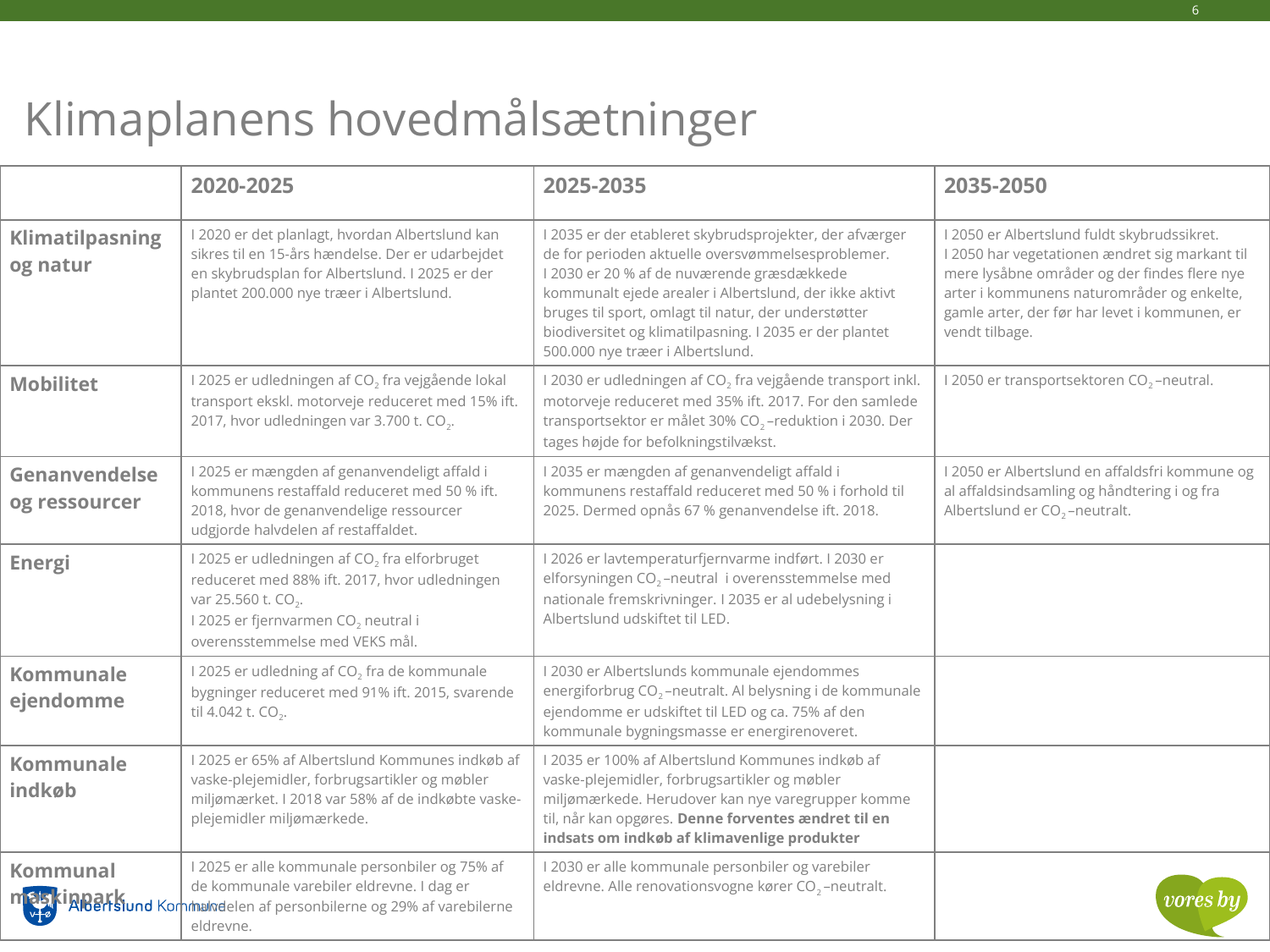

6
# Klimaplanens hovedmålsætninger
|  | 2020-2025 | 2025-2035 | 2035-2050 |
| --- | --- | --- | --- |
| Klimatilpasning og natur | I 2020 er det planlagt, hvordan Albertslund kan sikres til en 15-års hændelse. Der er udarbejdet en skybrudsplan for Albertslund. I 2025 er der plantet 200.000 nye træer i Albertslund. | I 2035 er der etableret skybrudsprojekter, der afværger de for perioden aktuelle oversvømmelsesproblemer. I 2030 er 20 % af de nuværende græsdækkede kommunalt ejede arealer i Albertslund, der ikke aktivt bruges til sport, omlagt til natur, der understøtter biodiversitet og klimatilpasning. I 2035 er der plantet 500.000 nye træer i Albertslund. | I 2050 er Albertslund fuldt skybrudssikret. I 2050 har vegetationen ændret sig markant til mere lysåbne områder og der findes flere nye arter i kommunens naturområder og enkelte, gamle arter, der før har levet i kommunen, er vendt tilbage. |
| Mobilitet | I 2025 er udledningen af CO2 fra vejgående lokal transport ekskl. motorveje reduceret med 15% ift. 2017, hvor udledningen var 3.700 t. CO2. | I 2030 er udledningen af CO2 fra vejgående transport inkl. motorveje reduceret med 35% ift. 2017. For den samlede transportsektor er målet 30% CO2 –reduktion i 2030. Der tages højde for befolkningstilvækst. | I 2050 er transportsektoren CO2 –neutral. |
| Genanvendelse og ressourcer | I 2025 er mængden af genanvendeligt affald i kommunens restaffald reduceret med 50 % ift. 2018, hvor de genanvendelige ressourcer udgjorde halvdelen af restaffaldet. | I 2035 er mængden af genanvendeligt affald i kommunens restaffald reduceret med 50 % i forhold til 2025. Dermed opnås 67 % genanvendelse ift. 2018. | I 2050 er Albertslund en affaldsfri kommune og al affaldsindsamling og håndtering i og fra Albertslund er CO2 –neutralt. |
| Energi | I 2025 er udledningen af CO2 fra elforbruget reduceret med 88% ift. 2017, hvor udledningen var 25.560 t. CO2. I 2025 er fjernvarmen CO2 neutral i overensstemmelse med VEKS mål. | I 2026 er lavtemperaturfjernvarme indført. I 2030 er elforsyningen CO2 –neutral i overensstemmelse med nationale fremskrivninger. I 2035 er al udebelysning i Albertslund udskiftet til LED. |  |
| Kommunale ejendomme | I 2025 er udledning af CO2 fra de kommunale bygninger reduceret med 91% ift. 2015, svarende til 4.042 t. CO2. | I 2030 er Albertslunds kommunale ejendommes energiforbrug CO2 –neutralt. Al belysning i de kommunale ejendomme er udskiftet til LED og ca. 75% af den kommunale bygningsmasse er energirenoveret. |  |
| Kommunale indkøb | I 2025 er 65% af Albertslund Kommunes indkøb af vaske-plejemidler, forbrugsartikler og møbler miljømærket. I 2018 var 58% af de indkøbte vaske-plejemidler miljømærkede. | I 2035 er 100% af Albertslund Kommunes indkøb af vaske-plejemidler, forbrugsartikler og møbler miljømærkede. Herudover kan nye varegrupper komme til, når kan opgøres. Denne forventes ændret til en indsats om indkøb af klimavenlige produkter |  |
| Kommunal maskinpark | I 2025 er alle kommunale personbiler og 75% af de kommunale varebiler eldrevne. I dag er halvdelen af personbilerne og 29% af varebilerne eldrevne. | I 2030 er alle kommunale personbiler og varebiler eldrevne. Alle renovationsvogne kører CO2 –neutralt. |  |